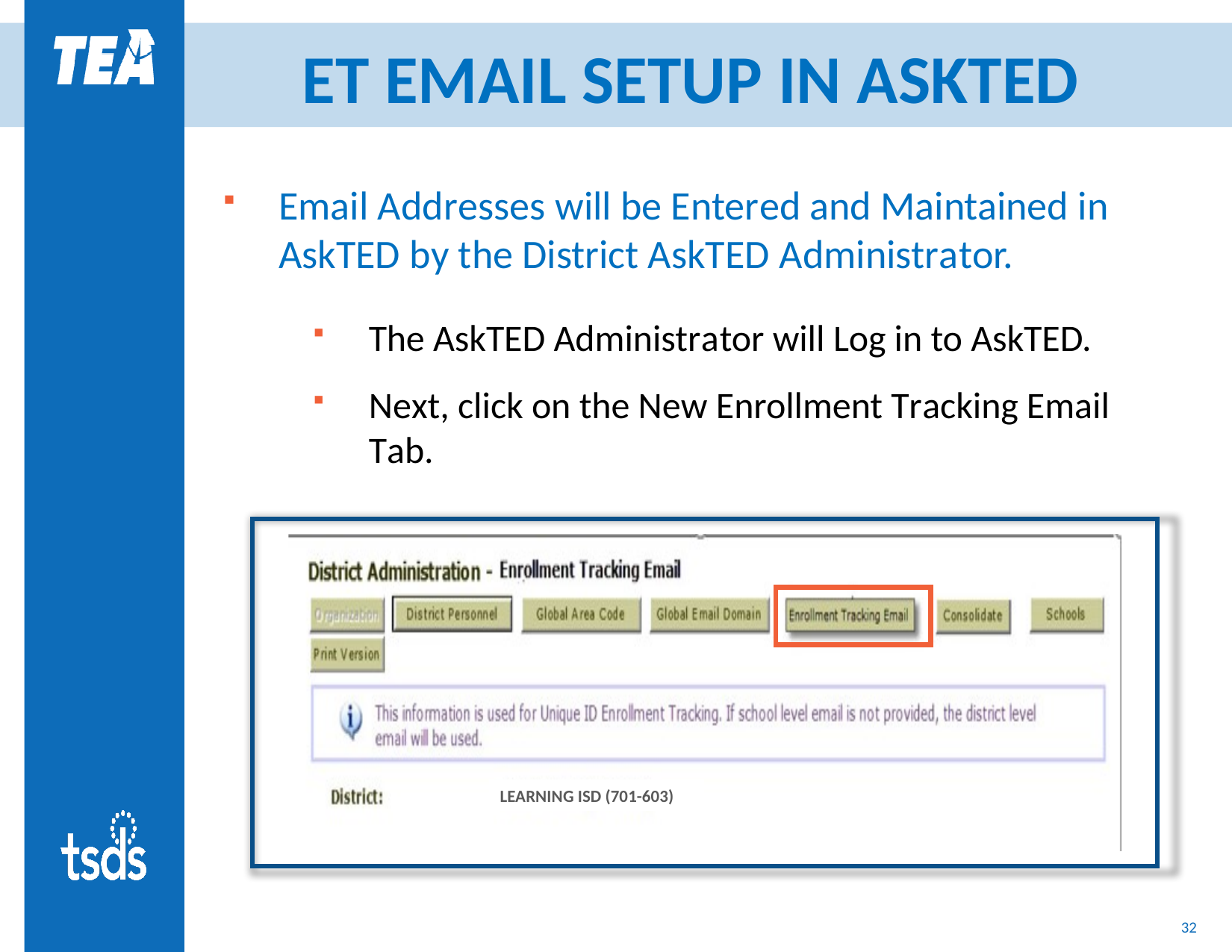

# ET EMAIL SETUP IN ASKTED
Email Addresses will be Entered and Maintained in AskTED by the District AskTED Administrator.

The AskTED Administrator will Log in to AskTED.

Next, click on the New Enrollment Tracking Email Tab.

LEARNING ISD (701-603)
32